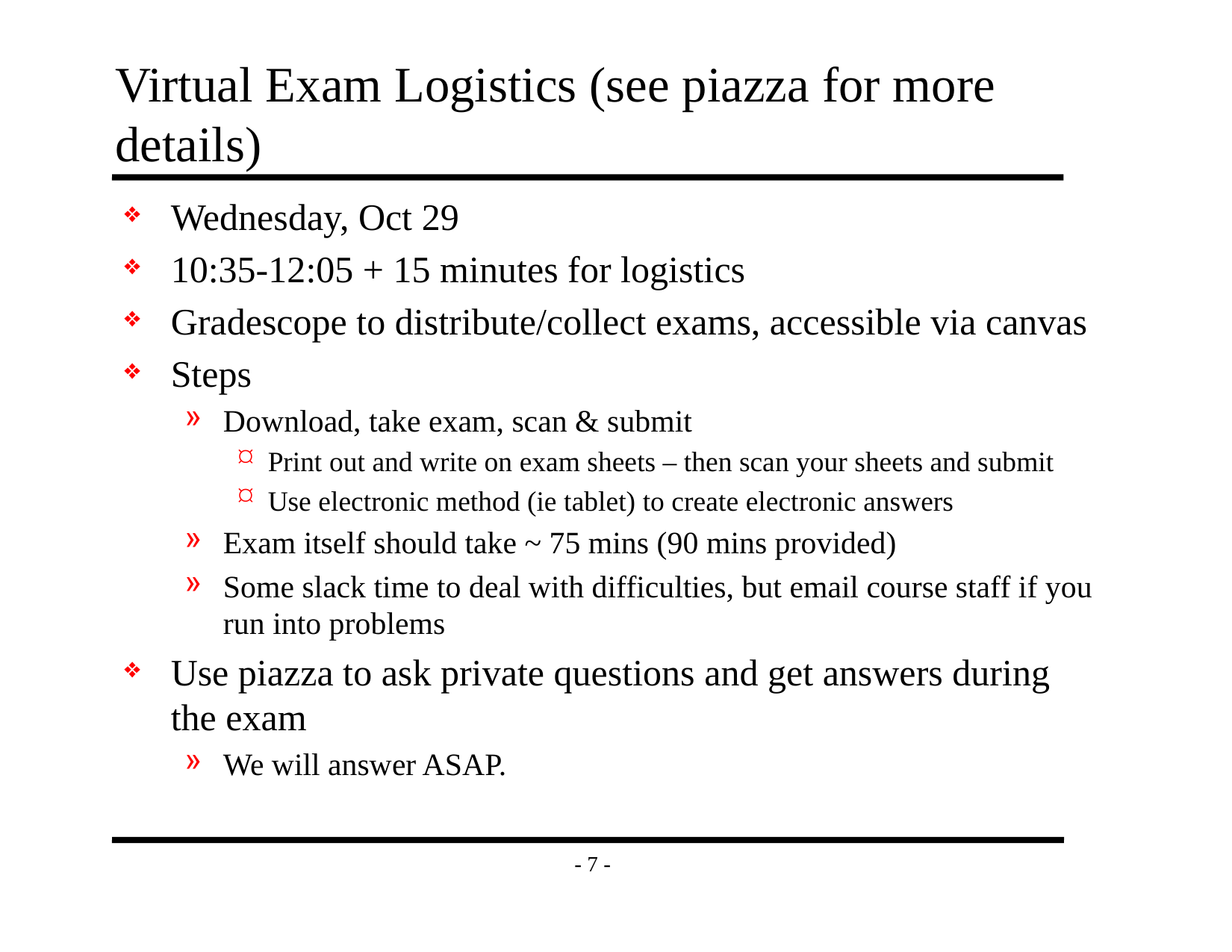

# Virtual Exam Logistics (see piazza for more details)
Wednesday, Oct 29
10:35-12:05 + 15 minutes for logistics
Gradescope to distribute/collect exams, accessible via canvas
Steps
Download, take exam, scan & submit
Print out and write on exam sheets – then scan your sheets and submit
Use electronic method (ie tablet) to create electronic answers
Exam itself should take ~ 75 mins (90 mins provided)
Some slack time to deal with difficulties, but email course staff if you run into problems
Use piazza to ask private questions and get answers during the exam
We will answer ASAP.